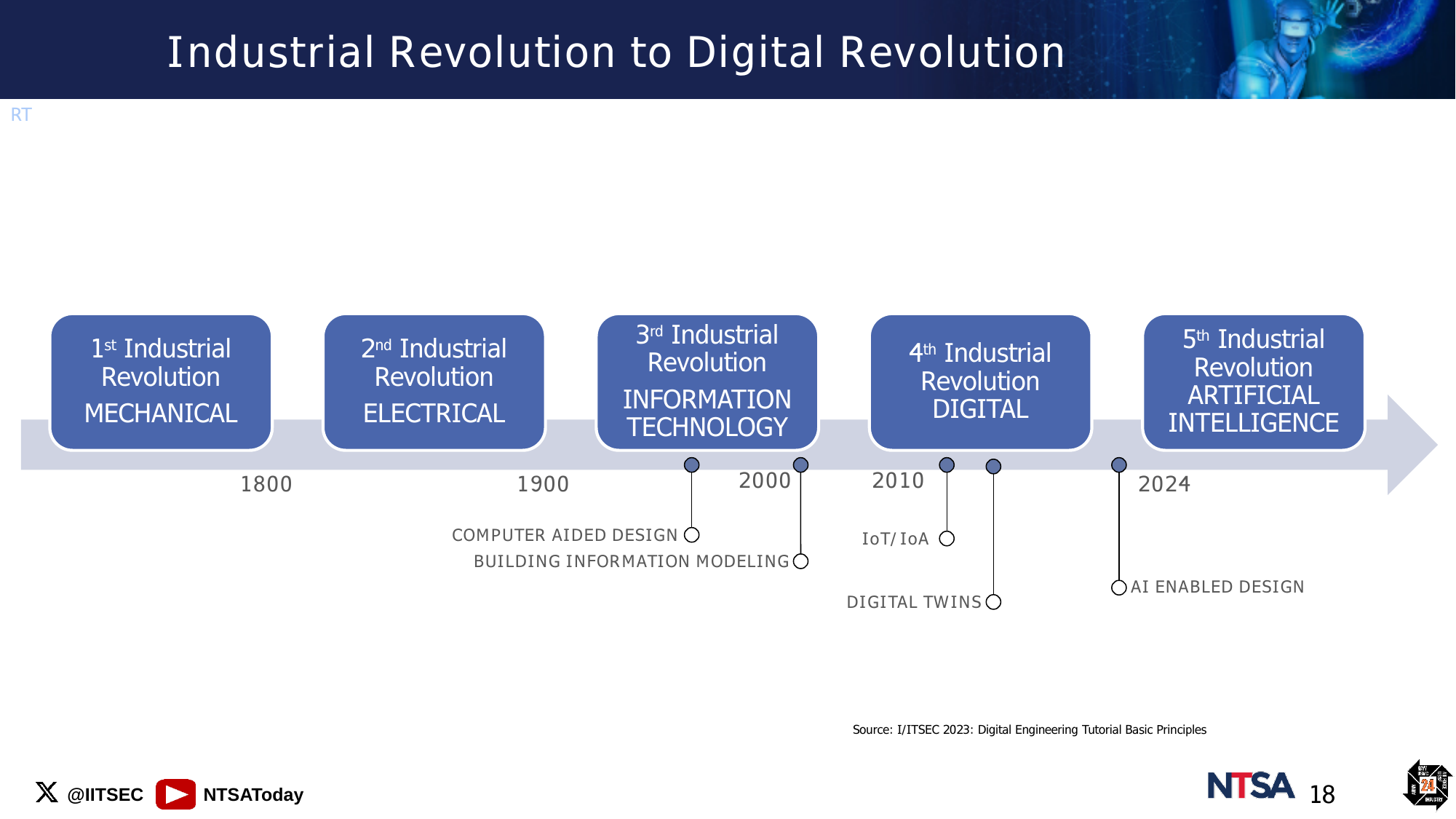

# Industrial Revolution to Digital Revolution
RT
1st Industrial Revolution
MECHANICAL
2nd Industrial Revolution
ELECTRICAL
3rd Industrial Revolution
INFORMATION TECHNOLOGY
4th Industrial Revolution DIGITAL
5th Industrial Revolution ARTIFICIAL INTELLIGENCE

COMPUTER AIDED DESIGN

BUILDING INFORMATION MODELING

IoT/IoA

AI ENABLED DESIGN

DIGITAL TWINS

2000
2010
1800
1900
2024

Source: I/ITSEC 2023: Digital Engineering Tutorial Basic Principles
18